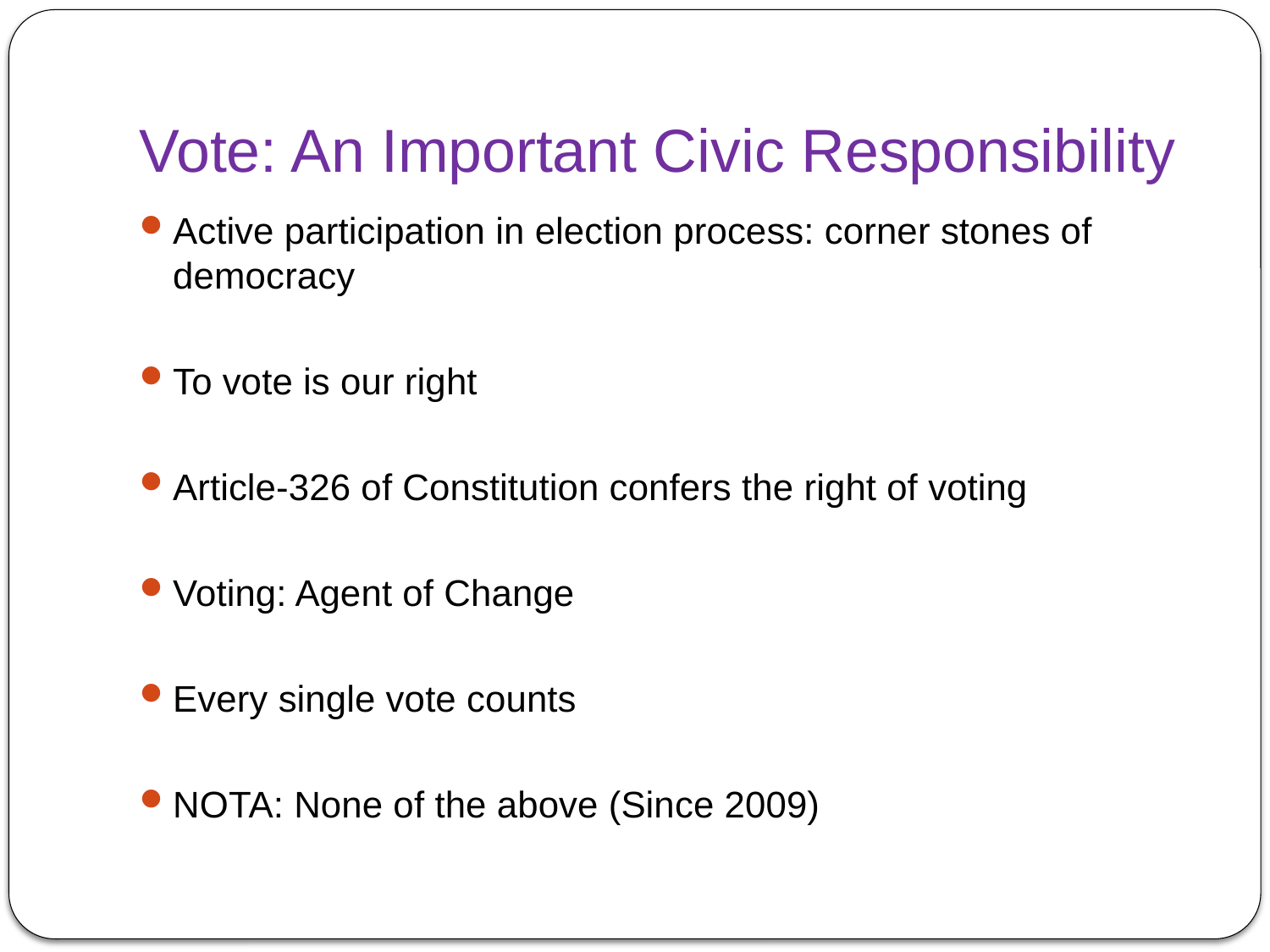

# Vote: An Important Civic Responsibility
Active participation in election process: corner stones of democracy

To vote is our right

Article-326 of Constitution confers the right of voting

Voting: Agent of Change

Every single vote counts

NOTA: None of the above (Since 2009)